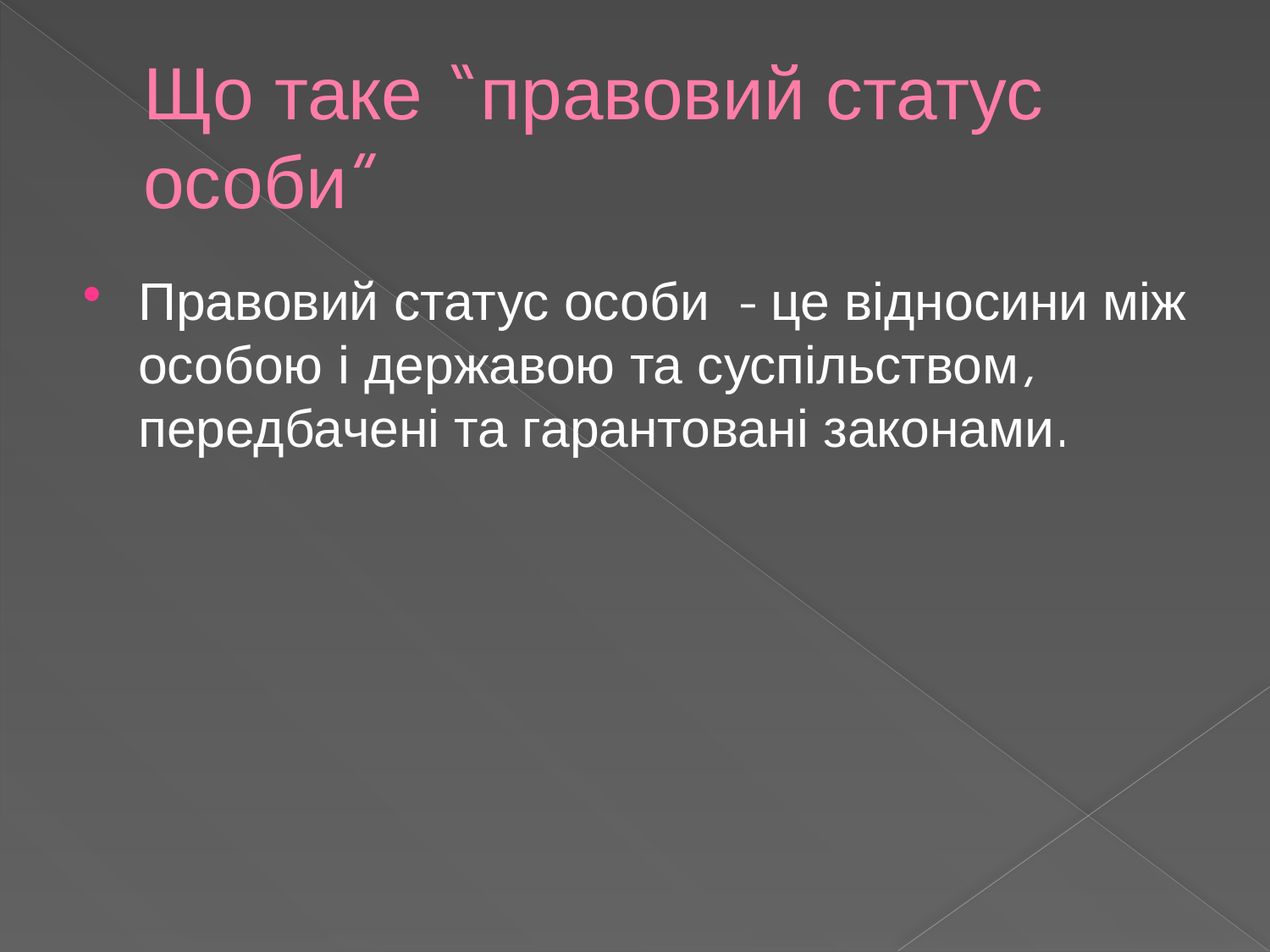

# Що таке “правовий статус особи”
Правовий статус особи  - це відносини між особою і державою та суспільством, передбачені та гарантовані законами.